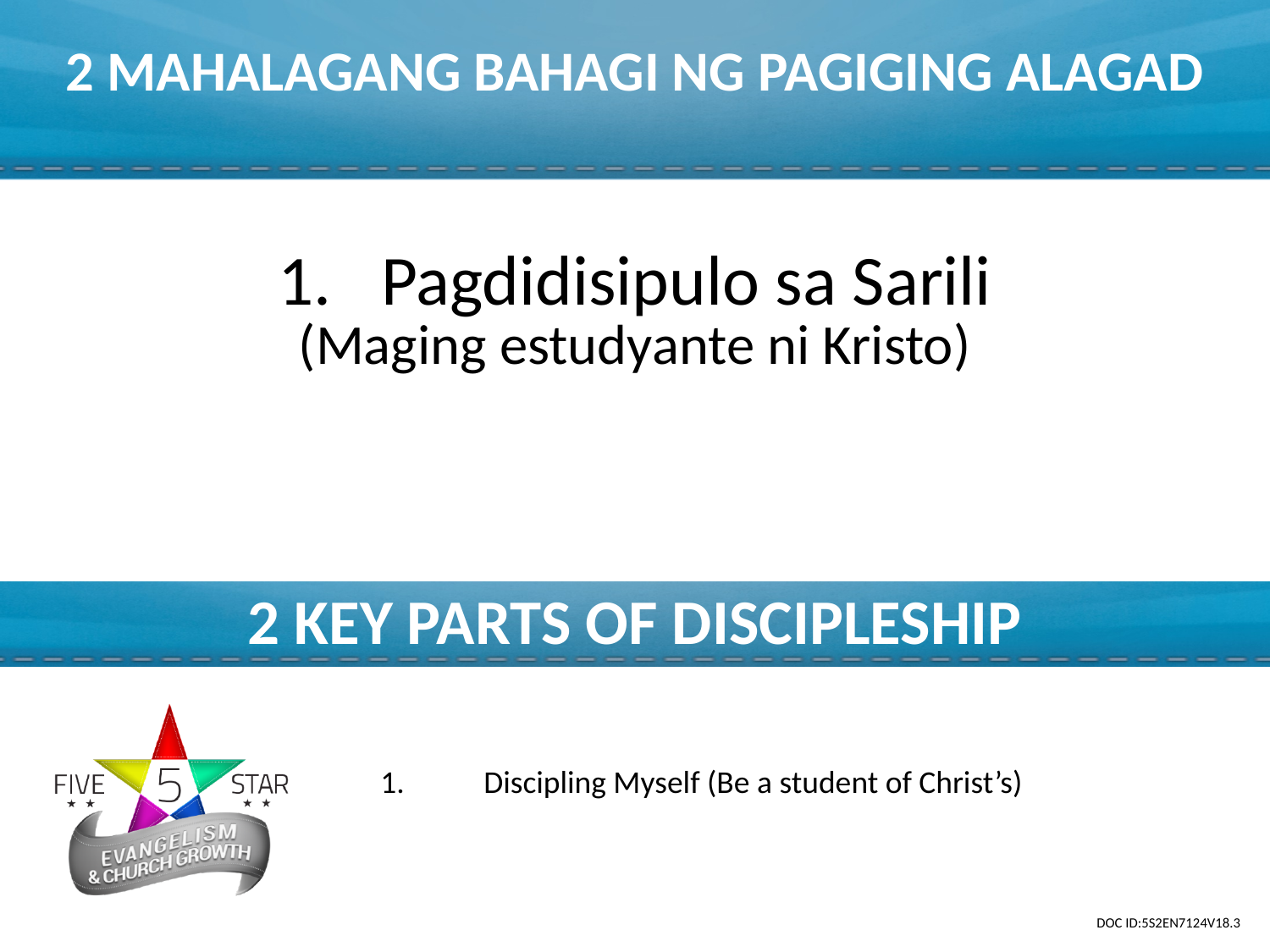

2 MAHALAGANG BAHAGI NG PAGIGING ALAGAD
Pagdidisipulo sa Sarili
(Maging estudyante ni Kristo)
2 KEY PARTS OF DISCIPLESHIP
Discipling Myself (Be a student of Christ’s)
DOC ID:5S2EN7124V18.3